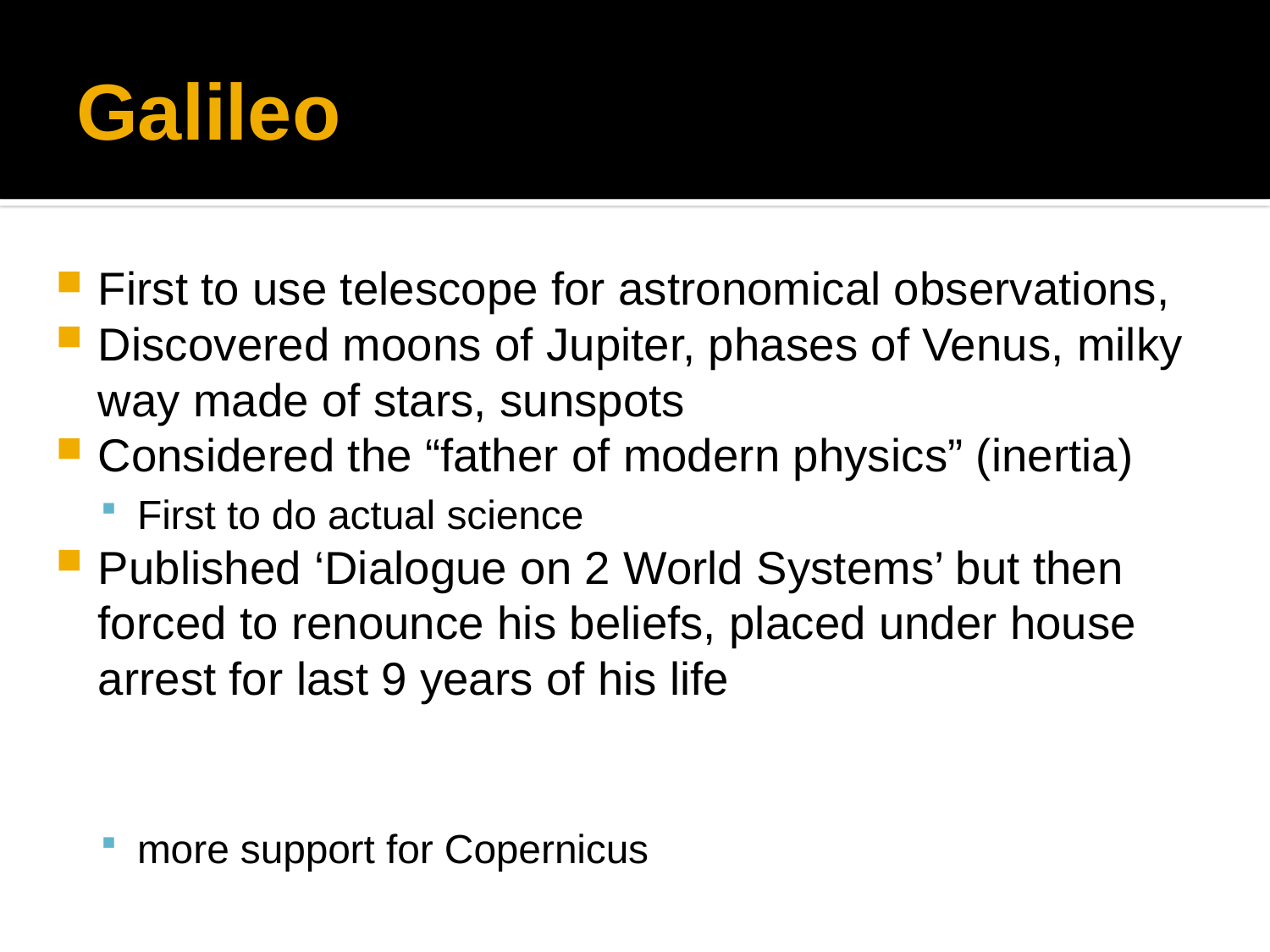

# Galileo
First to use telescope for astronomical observations,
Discovered moons of Jupiter, phases of Venus, milky way made of stars, sunspots
Considered the “father of modern physics” (inertia)
First to do actual science
Published ‘Dialogue on 2 World Systems’ but then forced to renounce his beliefs, placed under house arrest for last 9 years of his life

more support for Copernicus